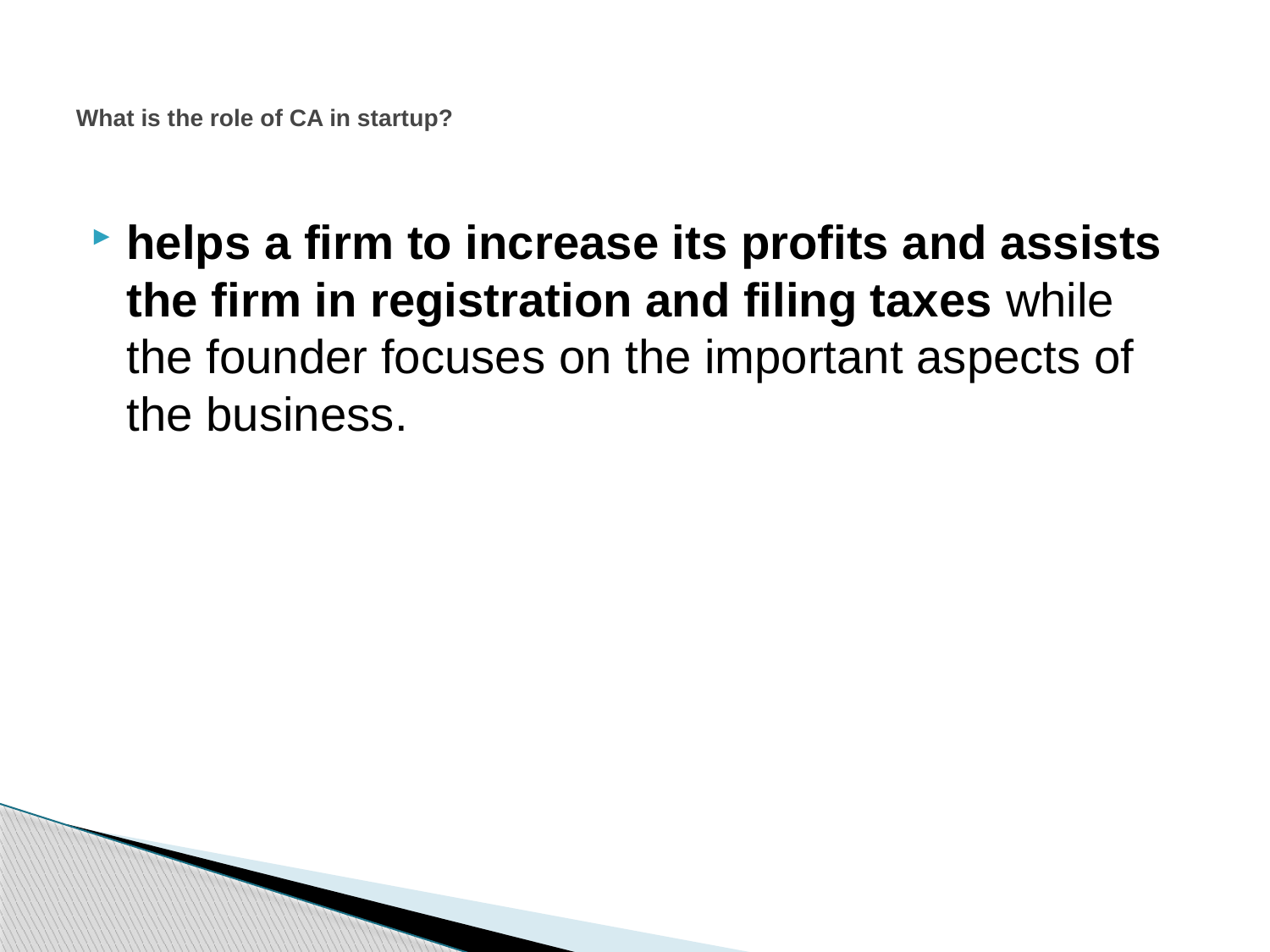

# What is the role of CA in startup?
helps a firm to increase its profits and assists the firm in registration and filing taxes while the founder focuses on the important aspects of the business.